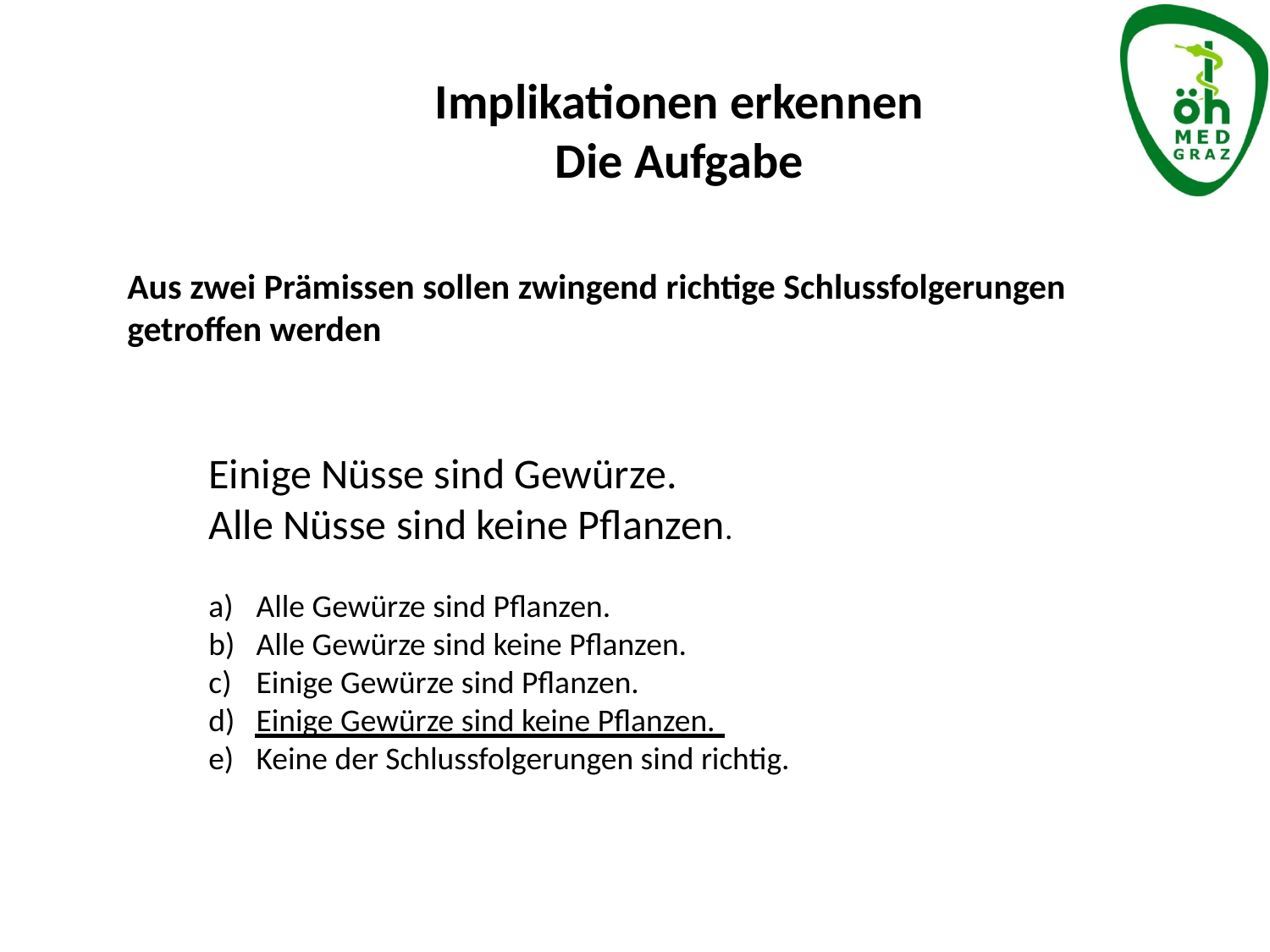

Implikationen erkennen
Die Aufgabe
Aus zwei Prämissen sollen zwingend richtige Schlussfolgerungen getroffen werden
Einige Nüsse sind Gewürze.
Alle Nüsse sind keine Pflanzen.

Alle Gewürze sind Pflanzen.
Alle Gewürze sind keine Pflanzen.
Einige Gewürze sind Pflanzen.
Einige Gewürze sind keine Pflanzen.
Keine der Schlussfolgerungen sind richtig.